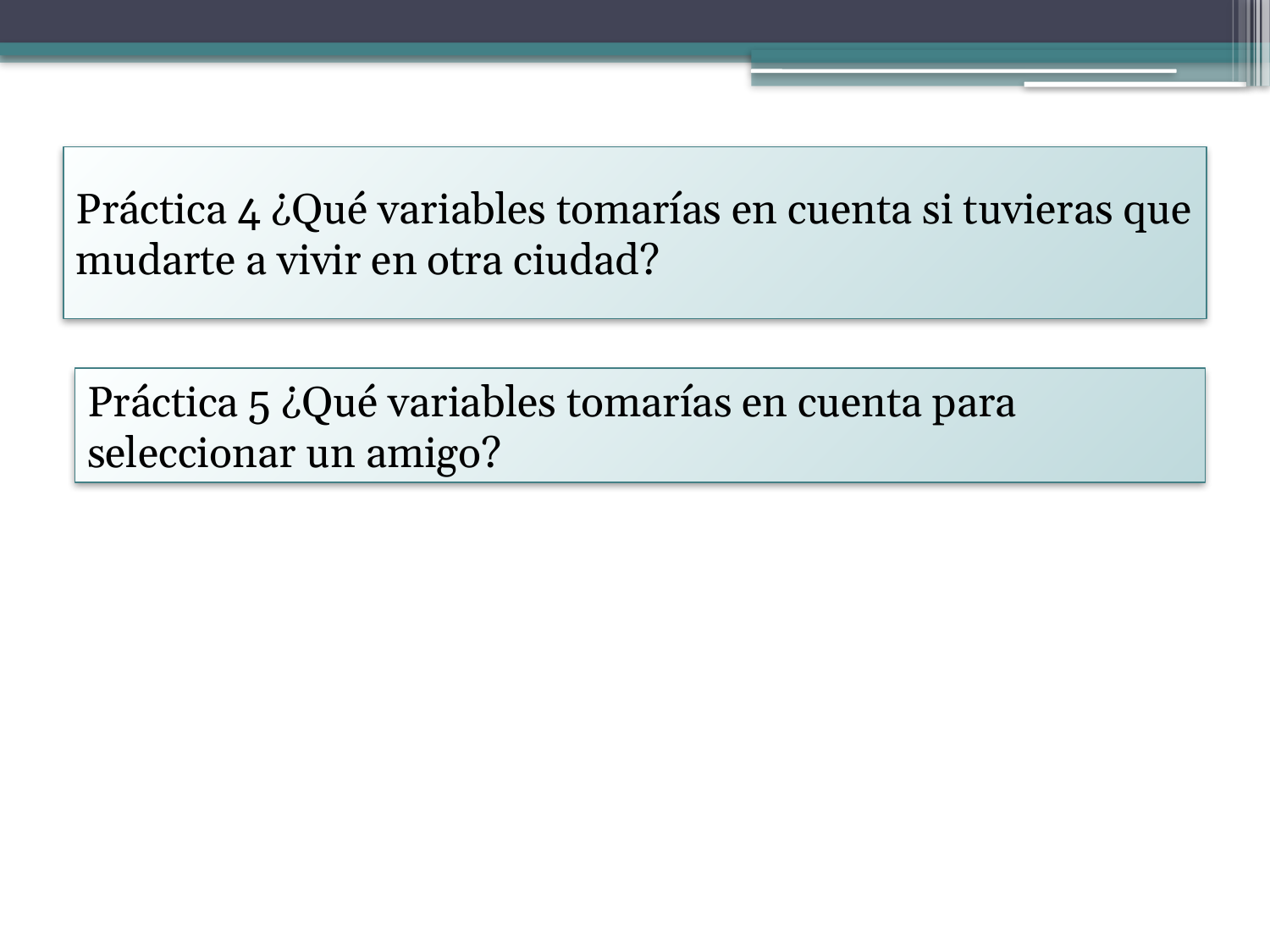

# Práctica 4 ¿Qué variables tomarías en cuenta si tuvieras que mudarte a vivir en otra ciudad?
Práctica 5 ¿Qué variables tomarías en cuenta para seleccionar un amigo?